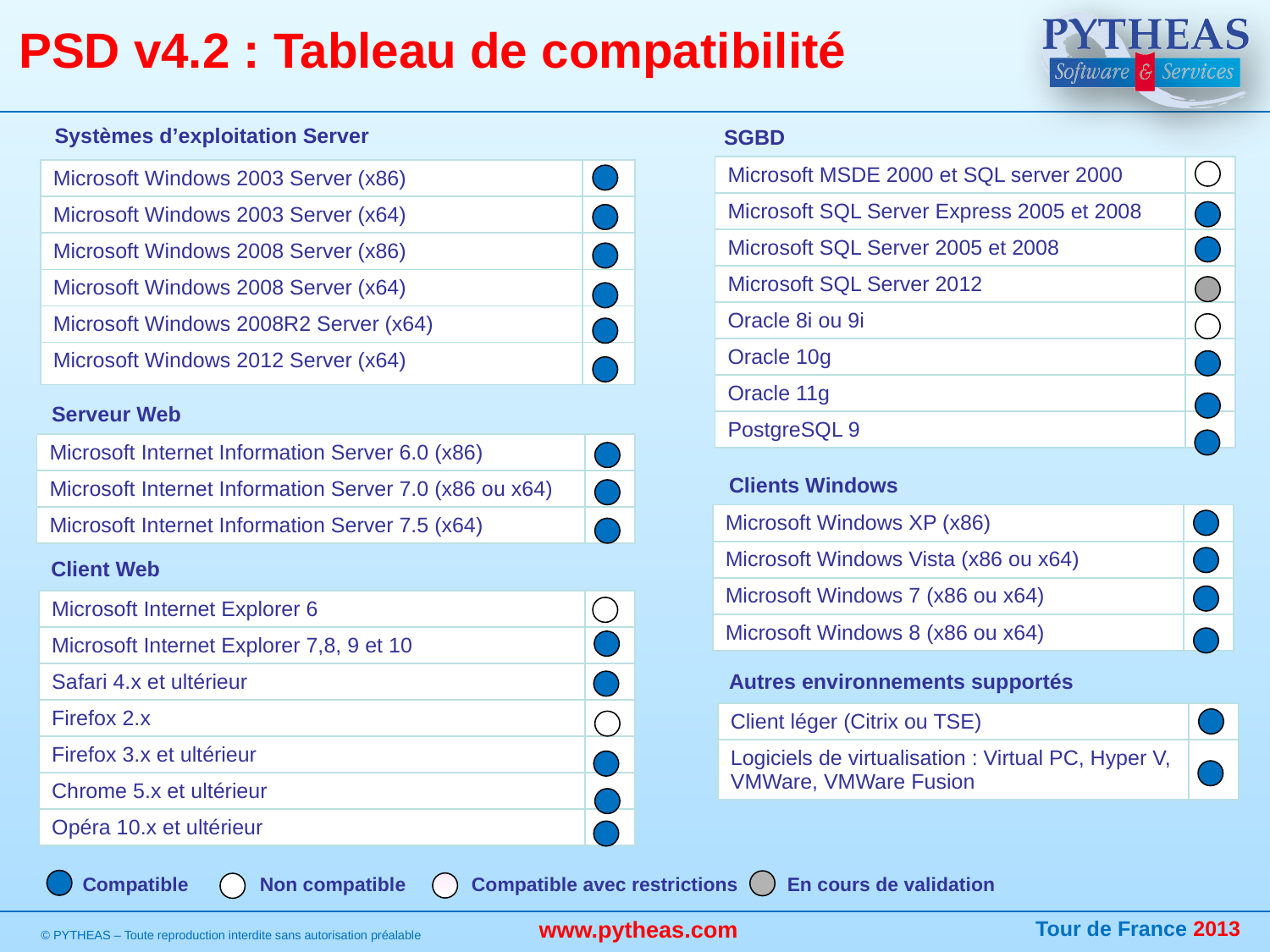

# PSD v4.2 : Tableau de compatibilité
Systèmes d’exploitation Server
SGBD
| Microsoft MSDE 2000 et SQL server 2000 |  |
| --- | --- |
| Microsoft SQL Server Express 2005 et 2008 |  |
| Microsoft SQL Server 2005 et 2008 |  |
| Microsoft SQL Server 2012 |  |
| Oracle 8i ou 9i |  |
| Oracle 10g |  |
| Oracle 11g |  |
| PostgreSQL 9 |  |
| Microsoft Windows 2003 Server (x86) |  |
| --- | --- |
| Microsoft Windows 2003 Server (x64) |  |
| Microsoft Windows 2008 Server (x86) |  |
| Microsoft Windows 2008 Server (x64) |  |
| Microsoft Windows 2008R2 Server (x64) |  |
| Microsoft Windows 2012 Server (x64) |  |

Serveur Web
| Microsoft Internet Information Server 6.0 (x86) |  |
| --- | --- |
| Microsoft Internet Information Server 7.0 (x86 ou x64) |  |
| Microsoft Internet Information Server 7.5 (x64) |  |

Clients Windows
| Microsoft Windows XP (x86) |  |
| --- | --- |
| Microsoft Windows Vista (x86 ou x64) |  |
| Microsoft Windows 7 (x86 ou x64) |  |
| Microsoft Windows 8 (x86 ou x64) |  |

Client Web
| Microsoft Internet Explorer 6 |  |
| --- | --- |
| Microsoft Internet Explorer 7,8, 9 et 10 |  |
| Safari 4.x et ultérieur |  |
| Firefox 2.x |  |
| Firefox 3.x et ultérieur |  |
| Chrome 5.x et ultérieur |  |
| Opéra 10.x et ultérieur |  |

Autres environnements supportés
| Client léger (Citrix ou TSE) |  |
| --- | --- |
| Logiciels de virtualisation : Virtual PC, Hyper V, VMWare, VMWare Fusion |  |

Compatible             Non compatible            Compatible avec restrictions         En cours de validation